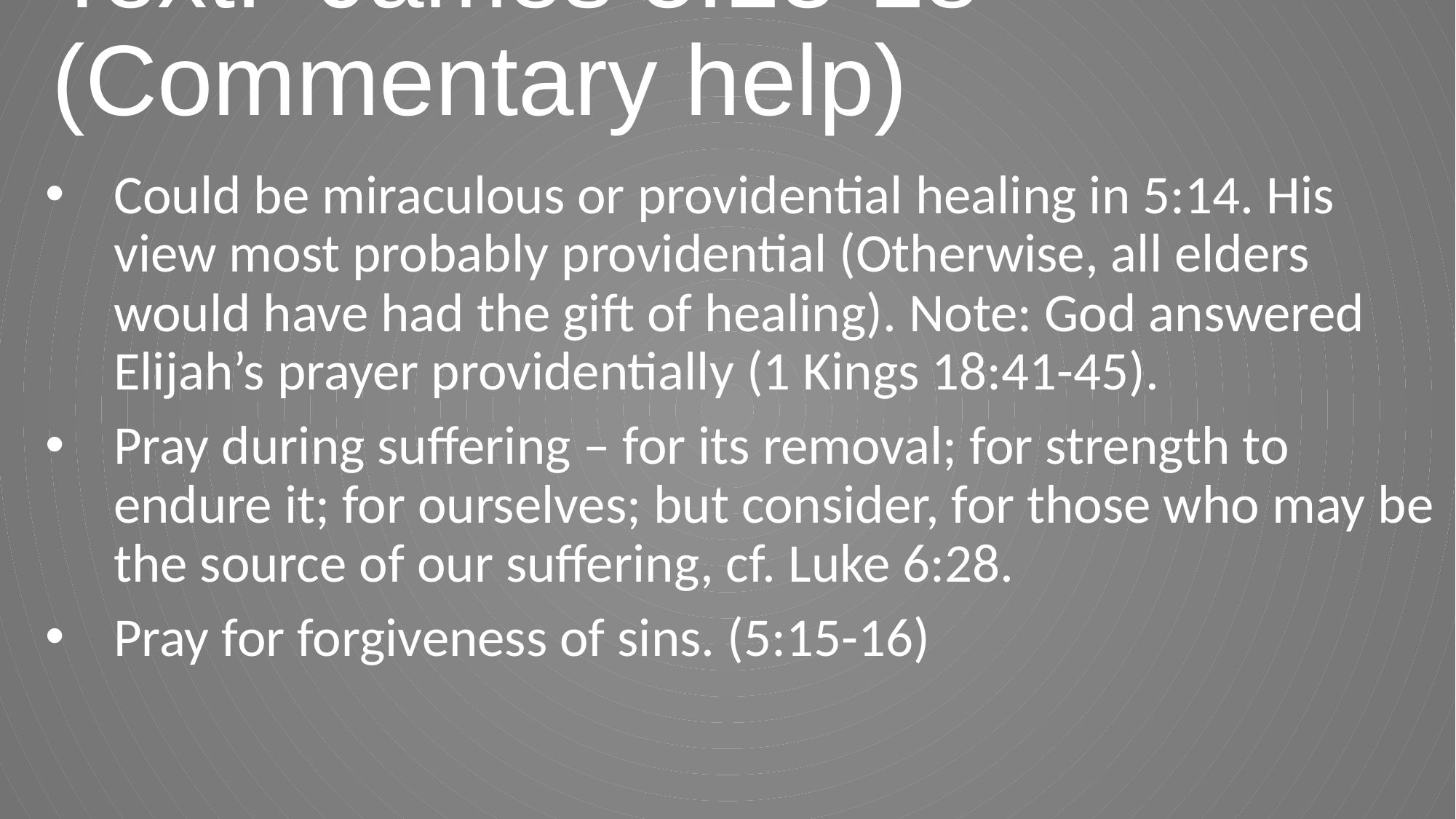

# Text:  James 5:13-18 (Commentary help)
Could be miraculous or providential healing in 5:14. His view most probably providential (Otherwise, all elders would have had the gift of healing). Note: God answered Elijah’s prayer providentially (1 Kings 18:41-45).
Pray during suffering – for its removal; for strength to endure it; for ourselves; but consider, for those who may be the source of our suffering, cf. Luke 6:28.
Pray for forgiveness of sins. (5:15-16)